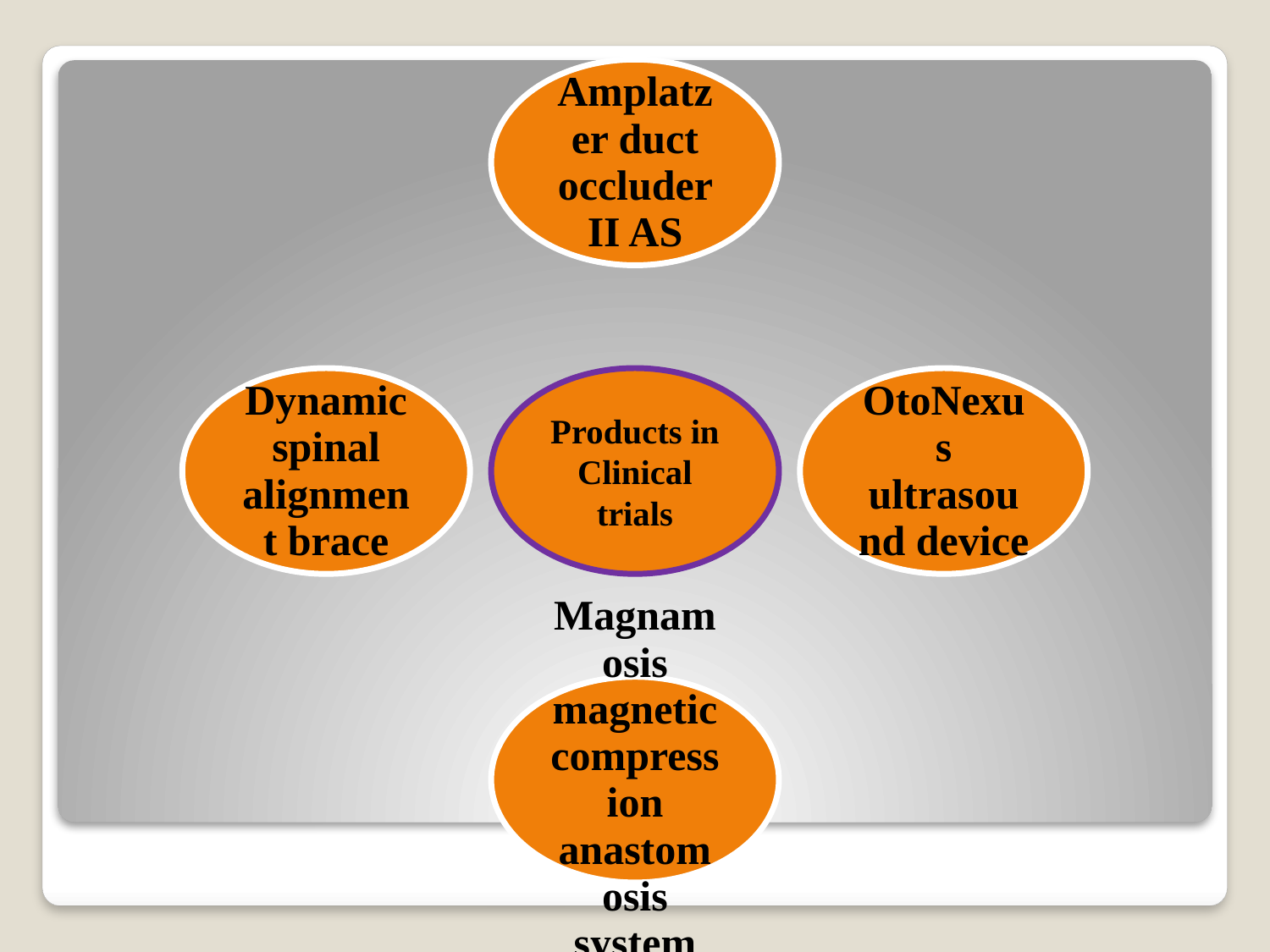

Products in Clinical trials
Amplatzer duct occluder II AS
OtoNexus ultrasound device
Dynamic spinal alignment brace

#